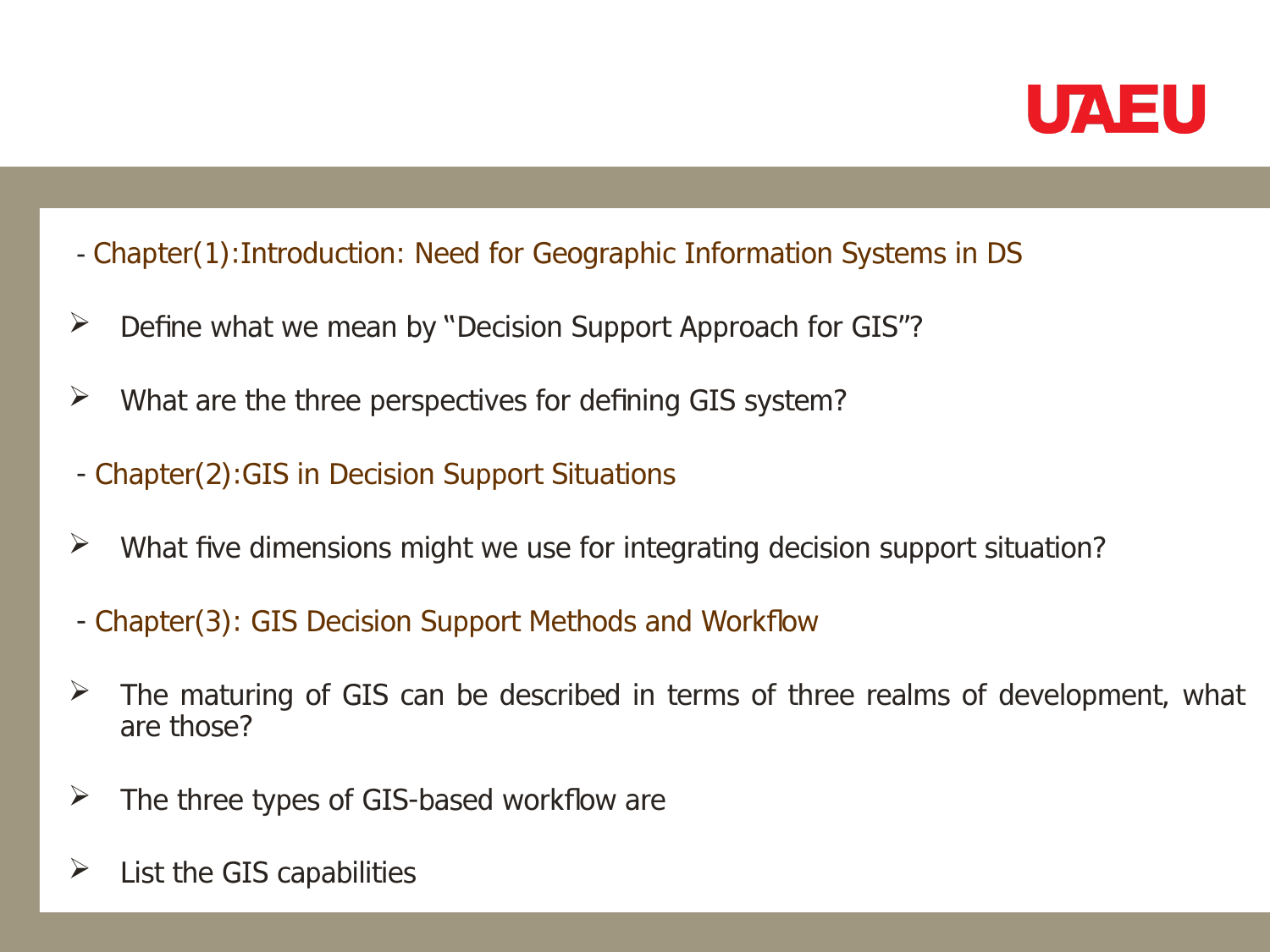

- Chapter(1):Introduction: Need for Geographic Information Systems in DS

Define what we mean by “Decision Support Approach for GIS”?

What are the three perspectives for defining GIS system?

- Chapter(2):GIS in Decision Support Situations

What five dimensions might we use for integrating decision support situation?

- Chapter(3): GIS Decision Support Methods and Workflow

The maturing of GIS can be described in terms of three realms of development, what are those?

The three types of GIS-based workflow are

List the GIS capabilities